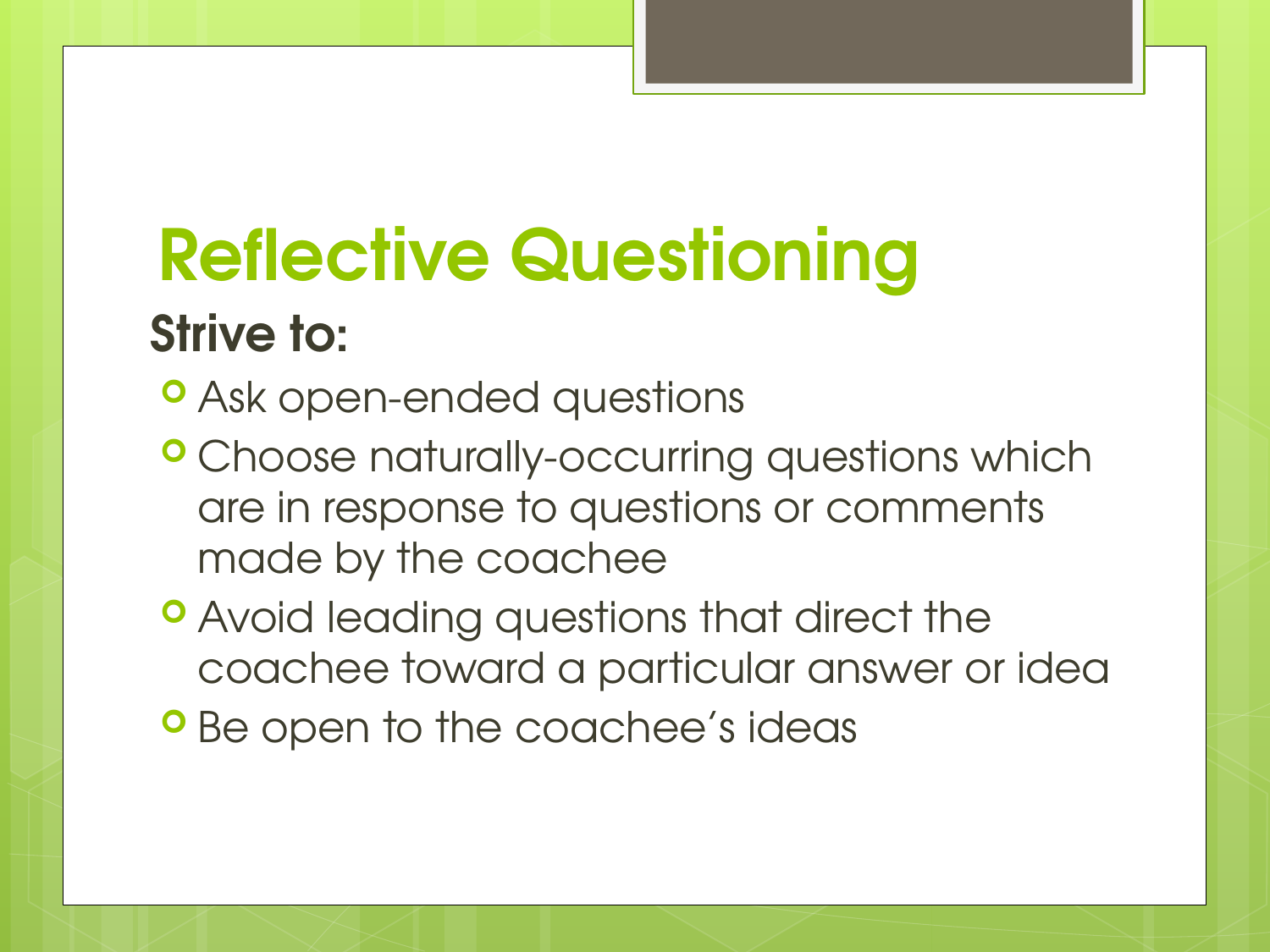

# Reflective Questioning
Strive to:
Ask open-ended questions
Choose naturally-occurring questions which are in response to questions or comments made by the coachee
Avoid leading questions that direct the coachee toward a particular answer or idea
Be open to the coachee’s ideas